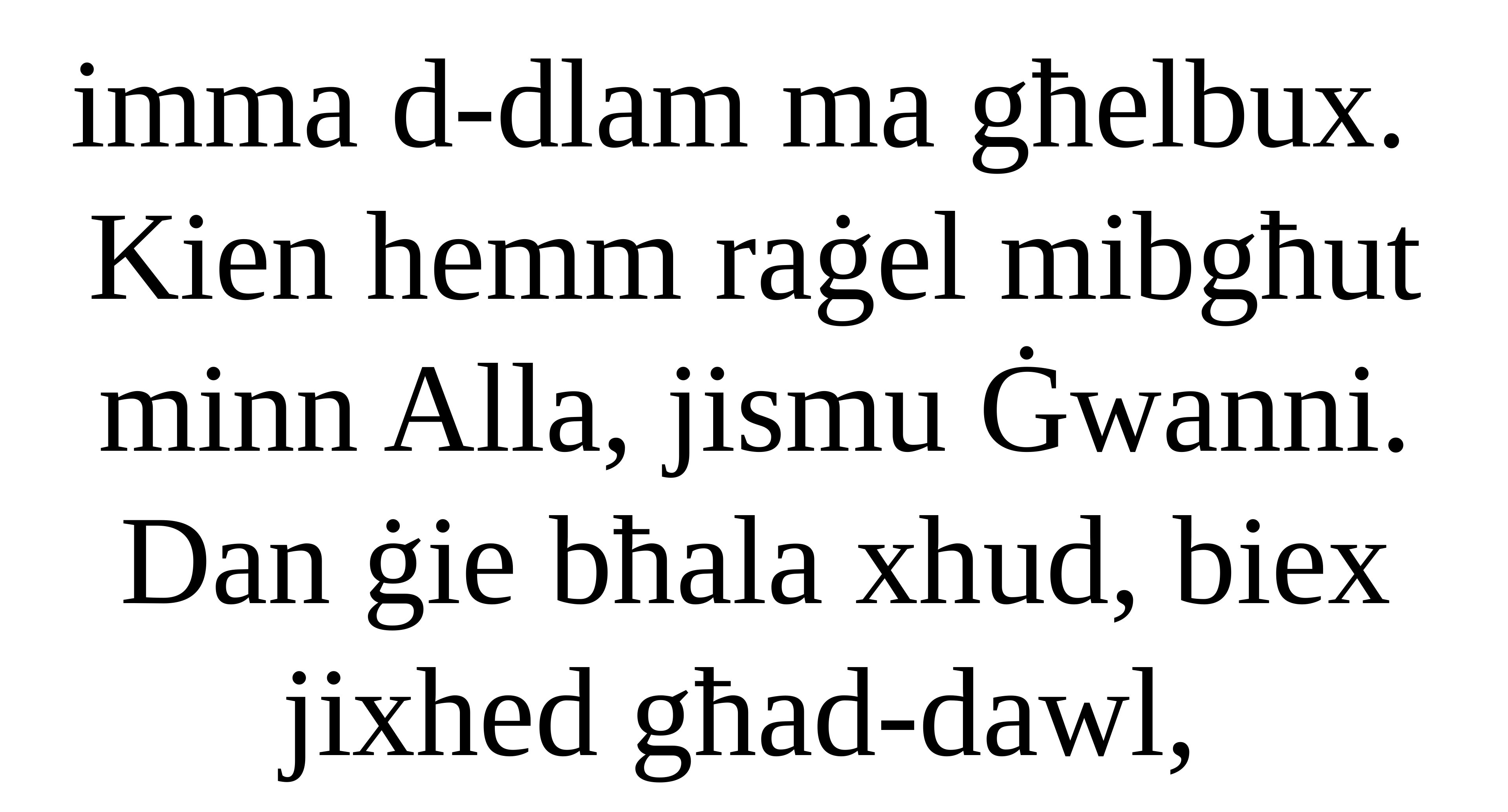

imma d-dlam ma għelbux.
Kien hemm raġel mibgħut
minn Alla, jismu Ġwanni. Dan ġie bħala xhud, biex jixhed għad-dawl,